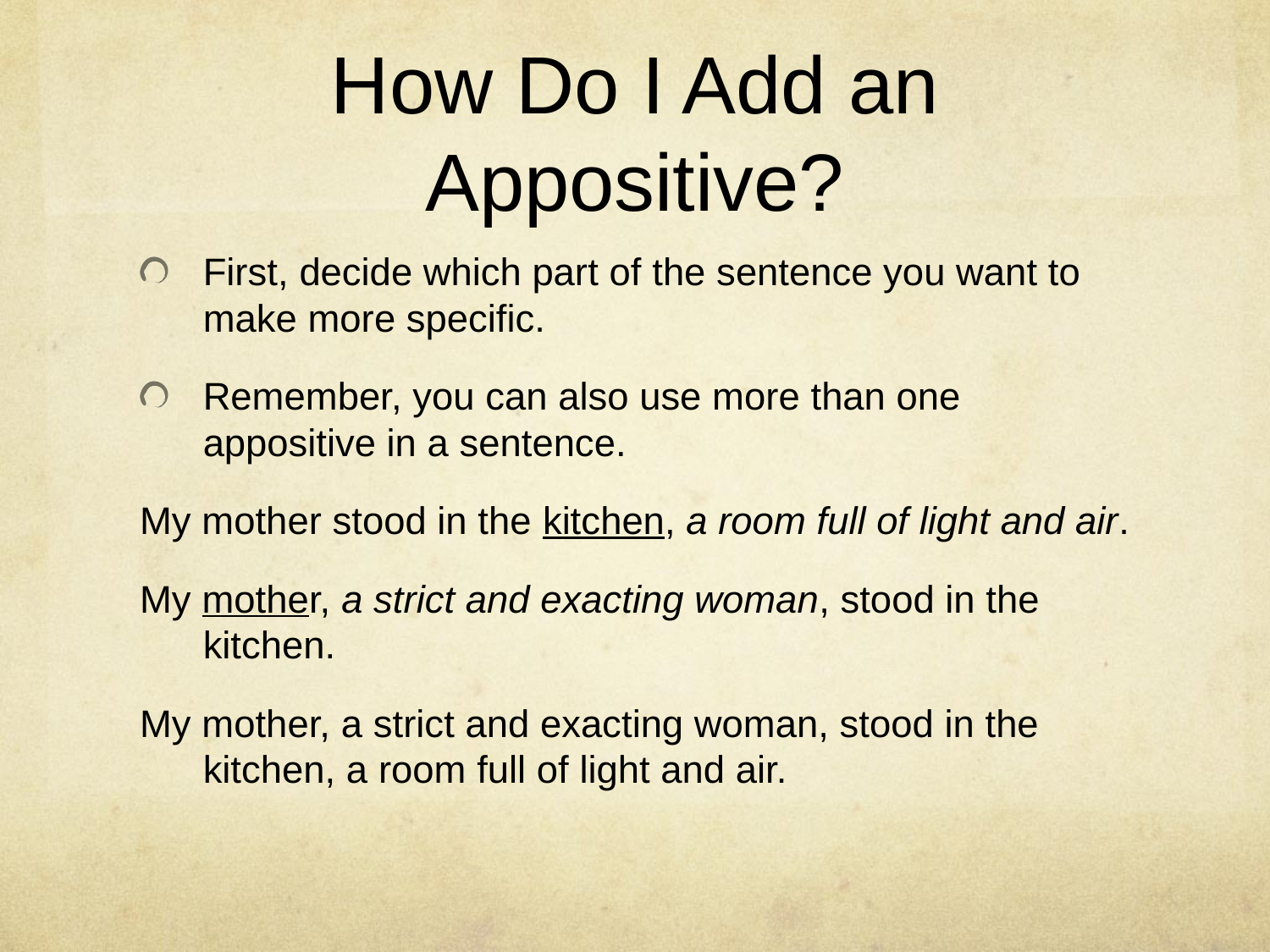

# How Do I Add an Appositive?
First, decide which part of the sentence you want to make more specific.
Remember, you can also use more than one appositive in a sentence.
My mother stood in the kitchen, a room full of light and air.
My mother, a strict and exacting woman, stood in the kitchen.
My mother, a strict and exacting woman, stood in the kitchen, a room full of light and air.